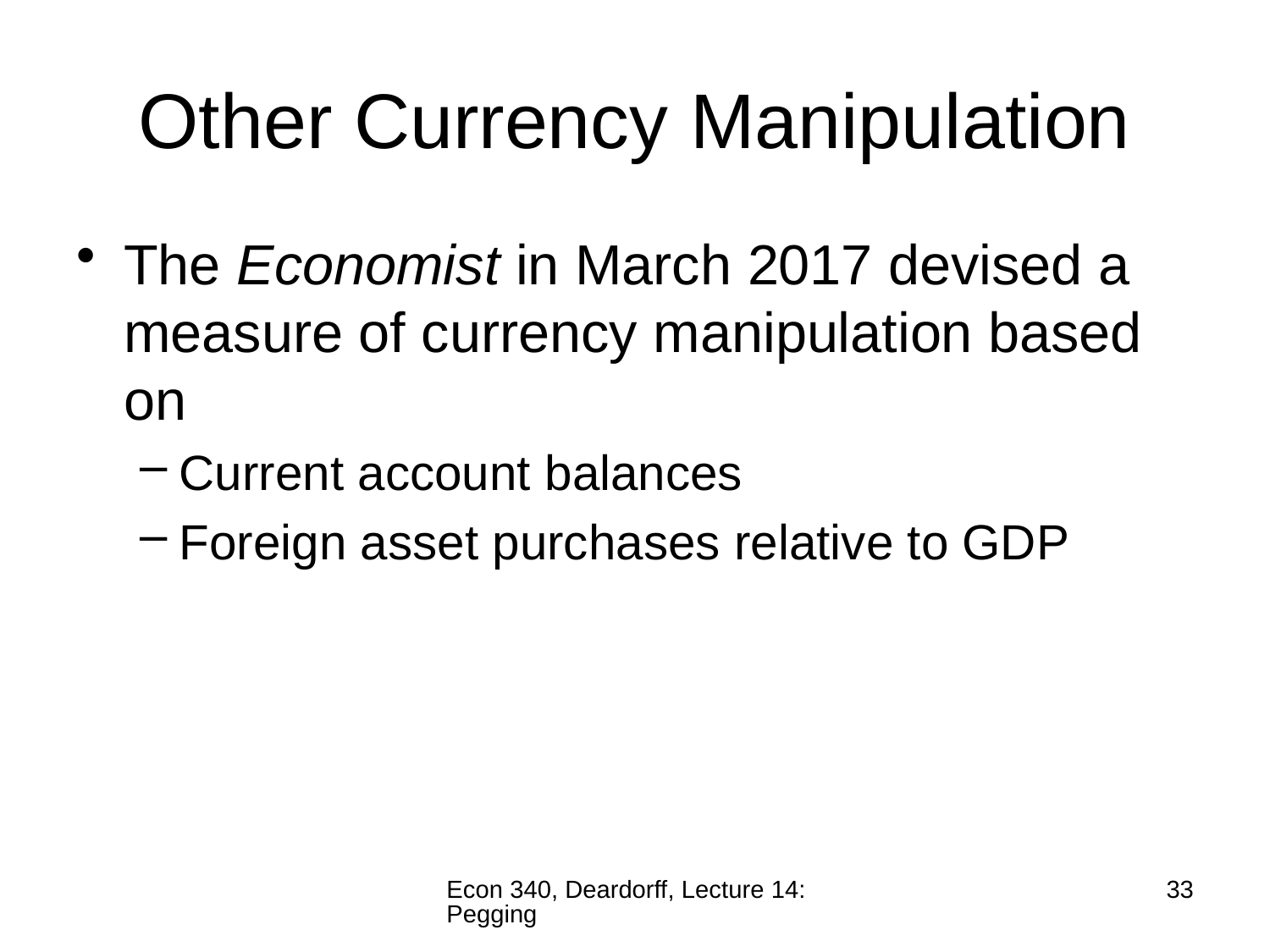

# Other Currency Manipulation
The Economist in March 2017 devised a measure of currency manipulation based on
Current account balances
Foreign asset purchases relative to GDP
Econ 340, Deardorff, Lecture 14:  Pegging
33